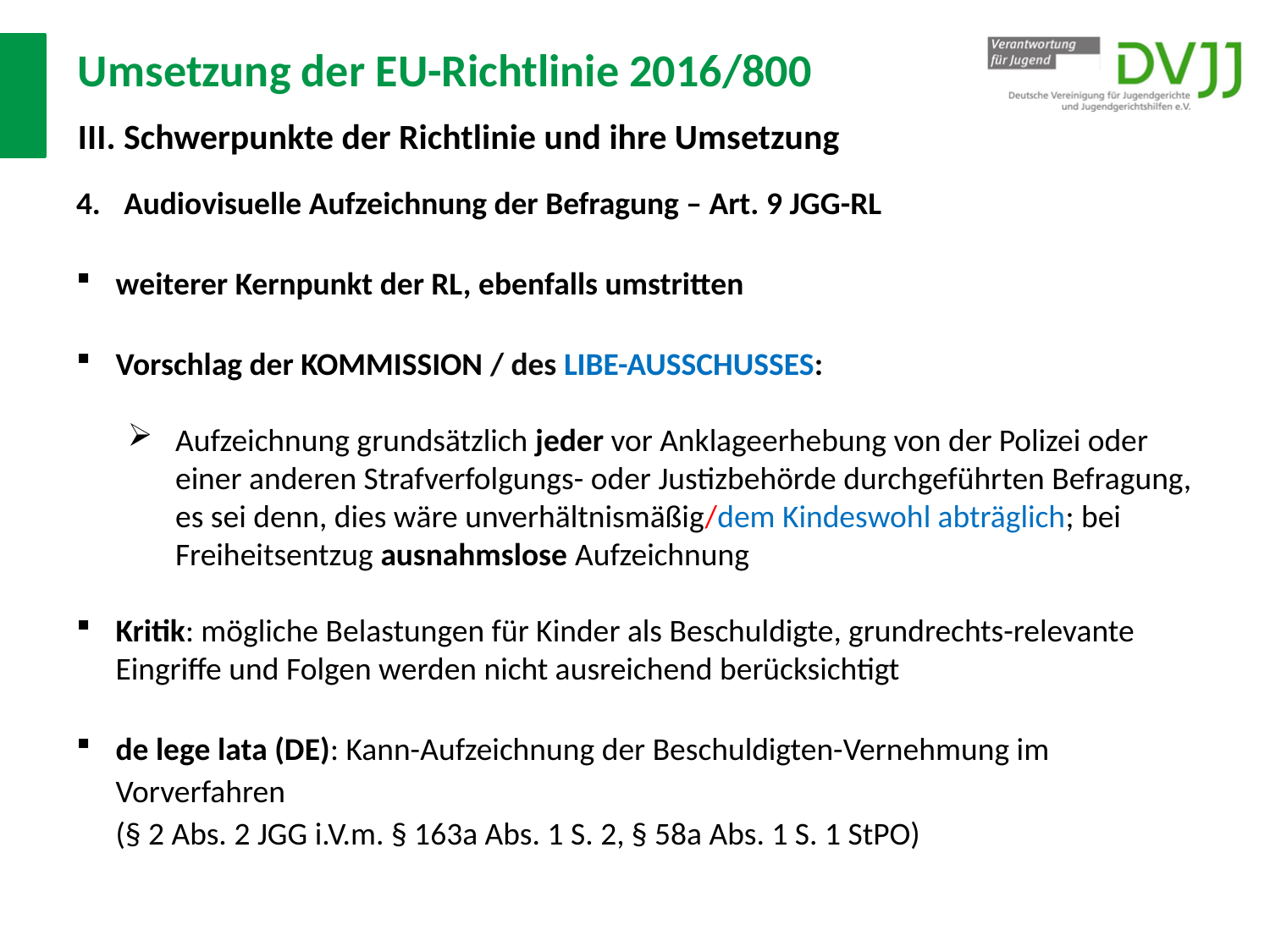

# Umsetzung der EU-Richtlinie 2016/800 III. Schwerpunkte der Richtlinie und ihre Umsetzung
Audiovisuelle Aufzeichnung der Befragung – Art. 9 JGG-RL

weiterer Kernpunkt der RL, ebenfalls umstritten

Vorschlag der KOMMISSION / des LIBE-AUSSCHUSSES:

Aufzeichnung grundsätzlich jeder vor Anklageerhebung von der Polizei oder einer anderen Strafverfolgungs- oder Justizbehörde durchgeführten Befragung, es sei denn, dies wäre unverhältnismäßig/dem Kindeswohl abträglich; bei Freiheitsentzug ausnahmslose Aufzeichnung

Kritik: mögliche Belastungen für Kinder als Beschuldigte, grundrechts-relevante Eingriffe und Folgen werden nicht ausreichend berücksichtigt

de lege lata (DE): Kann-Aufzeichnung der Beschuldigten-Vernehmung im Vorverfahren
(§ 2 Abs. 2 JGG i.V.m. § 163a Abs. 1 S. 2, § 58a Abs. 1 S. 1 StPO)